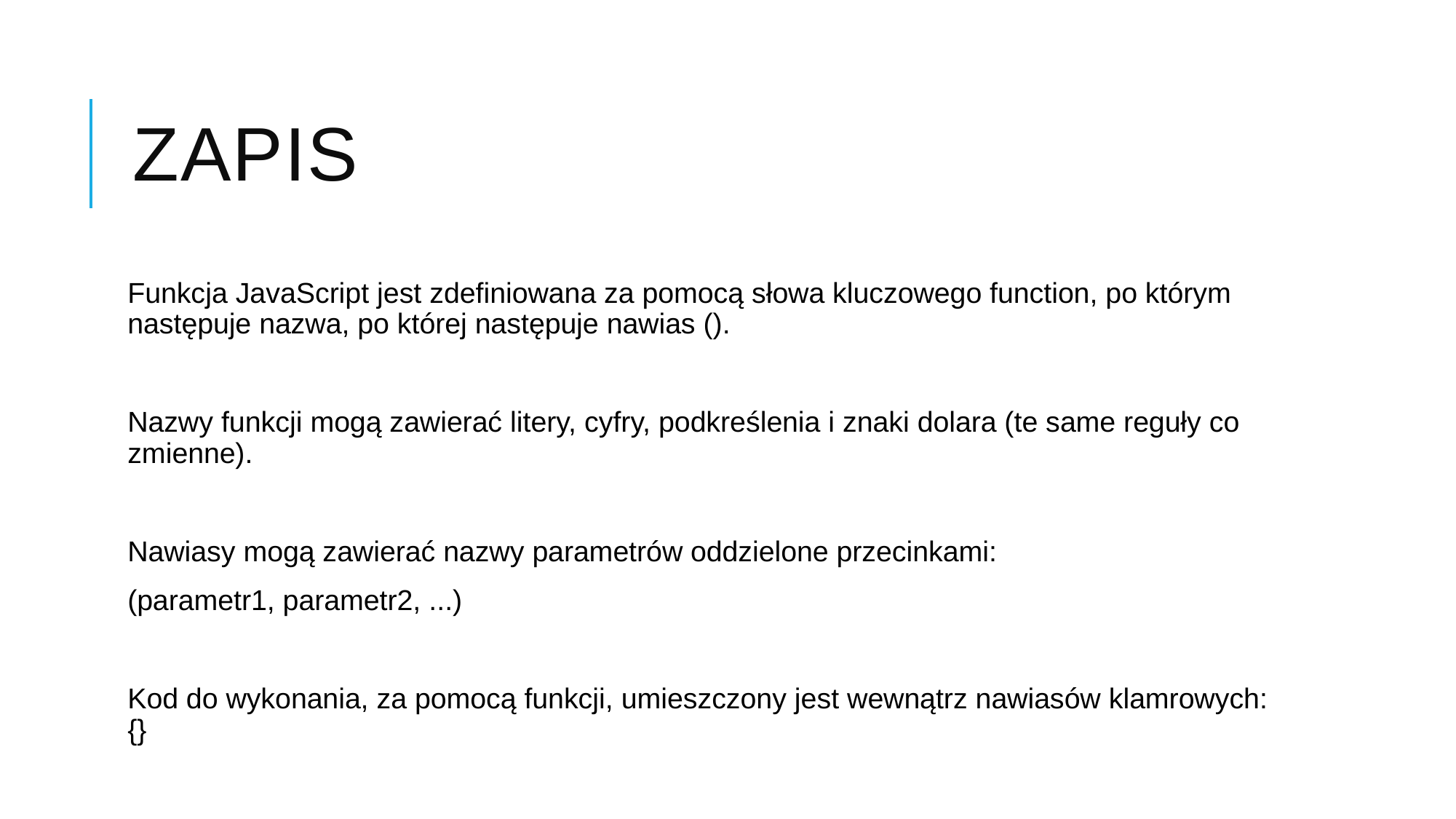

# Zapis
Funkcja JavaScript jest zdefiniowana za pomocą słowa kluczowego function, po którym następuje nazwa, po której następuje nawias ().

Nazwy funkcji mogą zawierać litery, cyfry, podkreślenia i znaki dolara (te same reguły co zmienne).

Nawiasy mogą zawierać nazwy parametrów oddzielone przecinkami:
(parametr1, parametr2, ...)

Kod do wykonania, za pomocą funkcji, umieszczony jest wewnątrz nawiasów klamrowych: {}